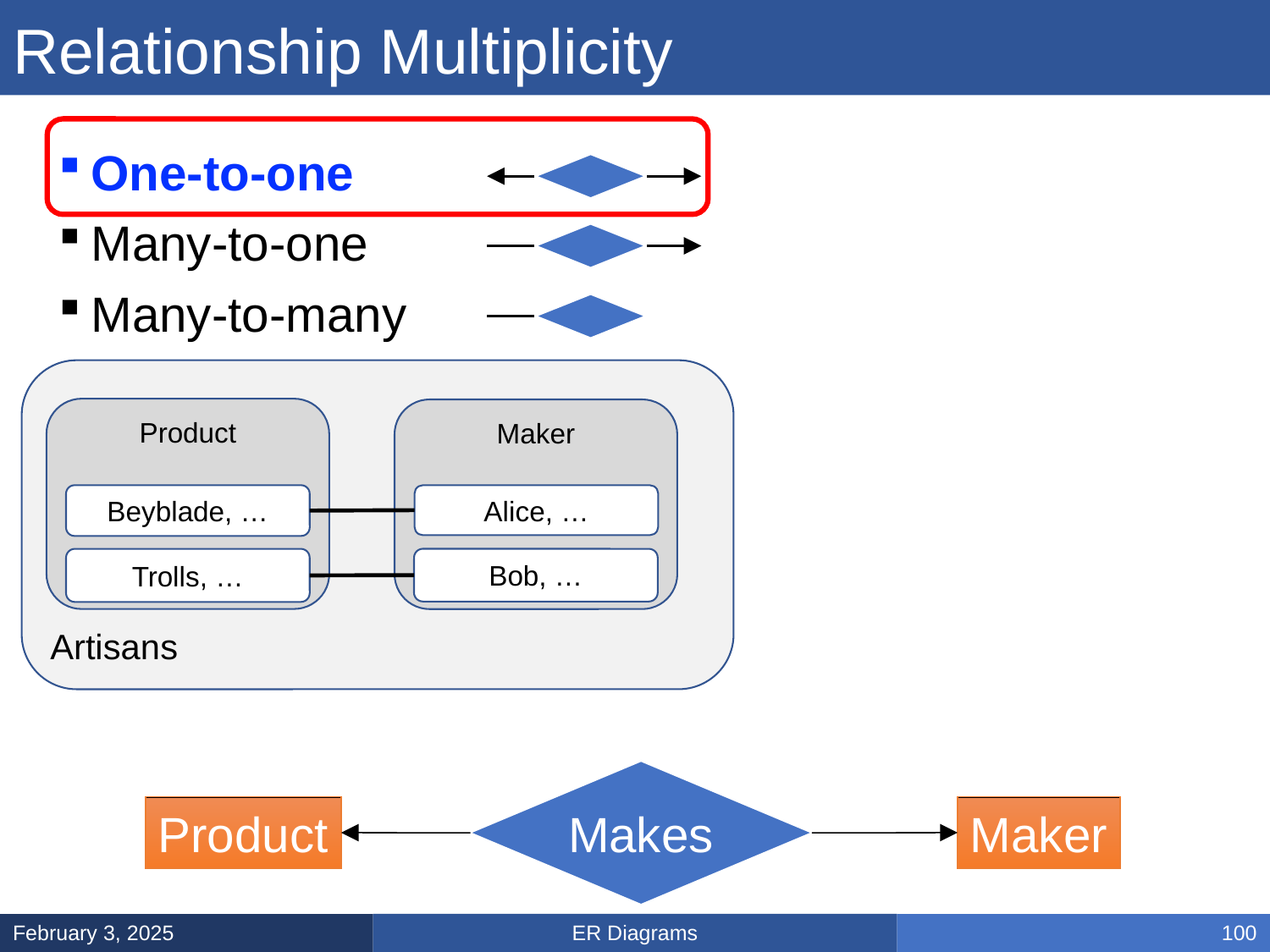

# Relationship Multiplicity

One-to-one
Many-to-one
Many-to-many

Artisans
Product
Maker
Alice, …
Beyblade, …
Trolls, …
Bob, …
Makes
Product
Maker
ER Diagrams
February 3, 2025
100